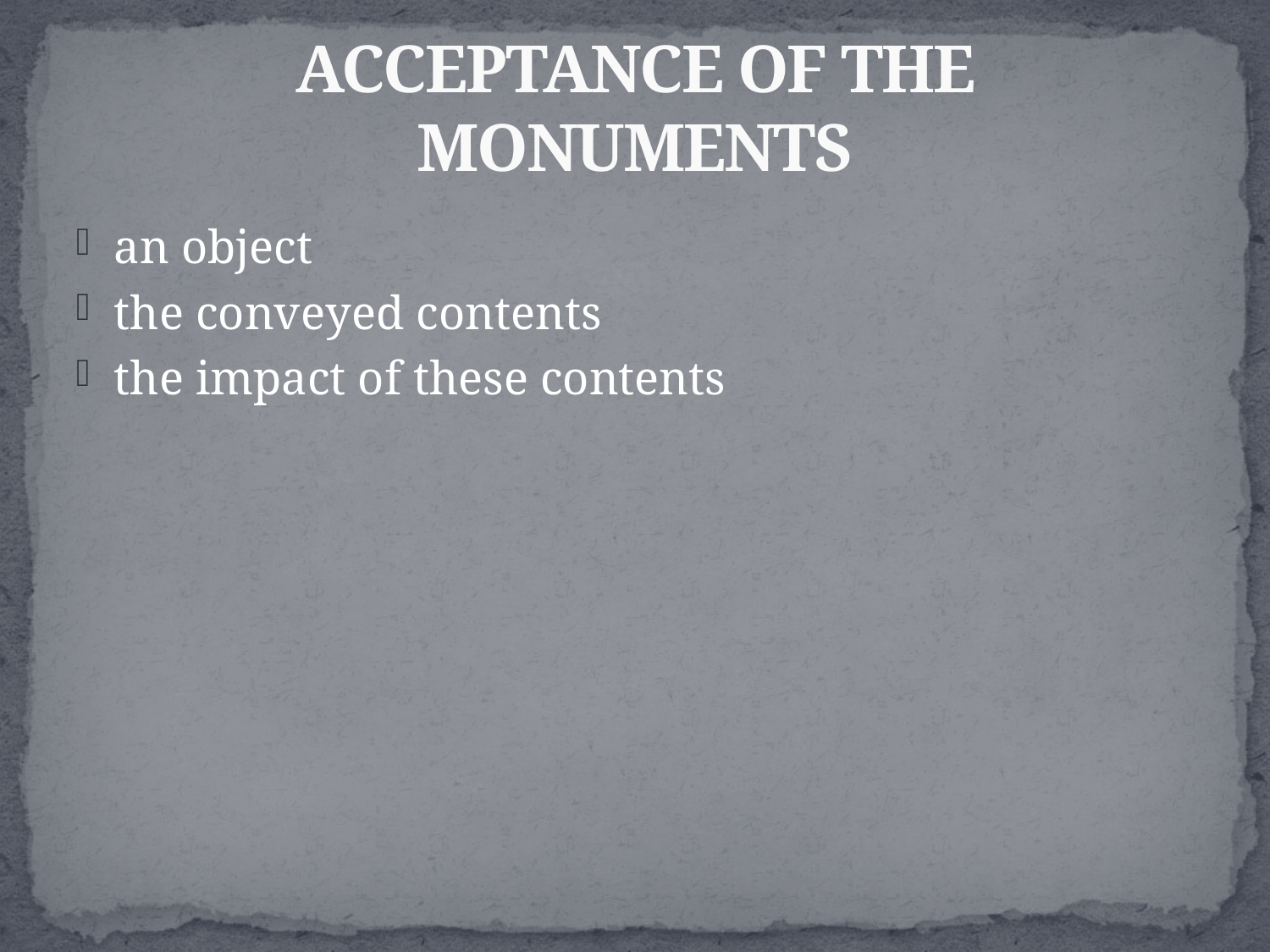

# ACCEPTANCE OF THE MONUMENTS
an object
the conveyed contents
the impact of these contents